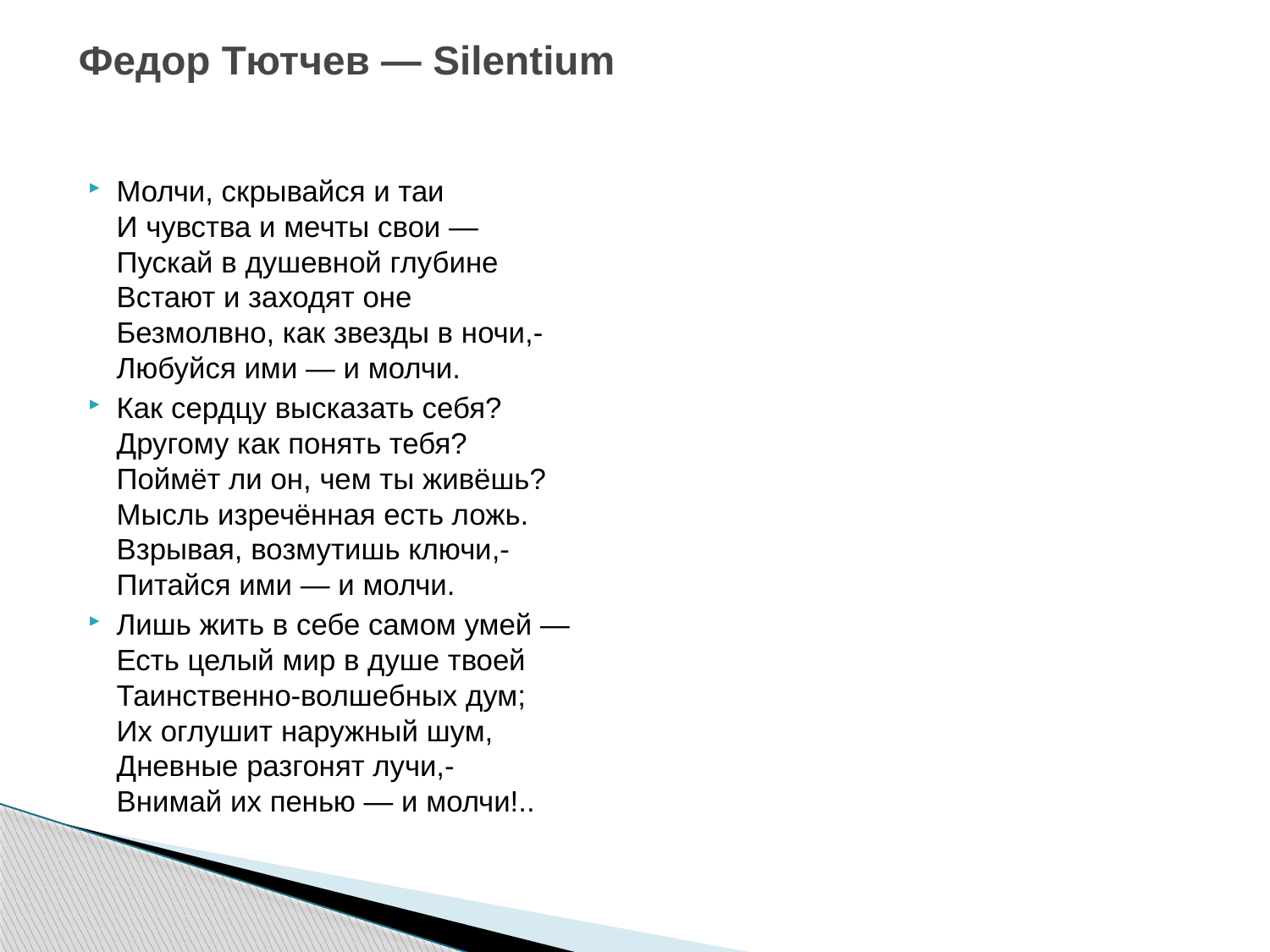

# Федор Тютчев — Silentium
Молчи, скрывайся и таи
И чувства и мечты свои —
Пускай в душевной глубине
Встают и заходят оне
Безмолвно, как звезды в ночи,-
Любуйся ими — и молчи.
Как сердцу высказать себя?
Другому как понять тебя?
Поймёт ли он, чем ты живёшь?
Мысль изречённая есть ложь.
Взрывая, возмутишь ключи,-
Питайся ими — и молчи.
Лишь жить в себе самом умей —
Есть целый мир в душе твоей
Таинственно-волшебных дум;
Их оглушит наружный шум,
Дневные разгонят лучи,-
Внимай их пенью — и молчи!..